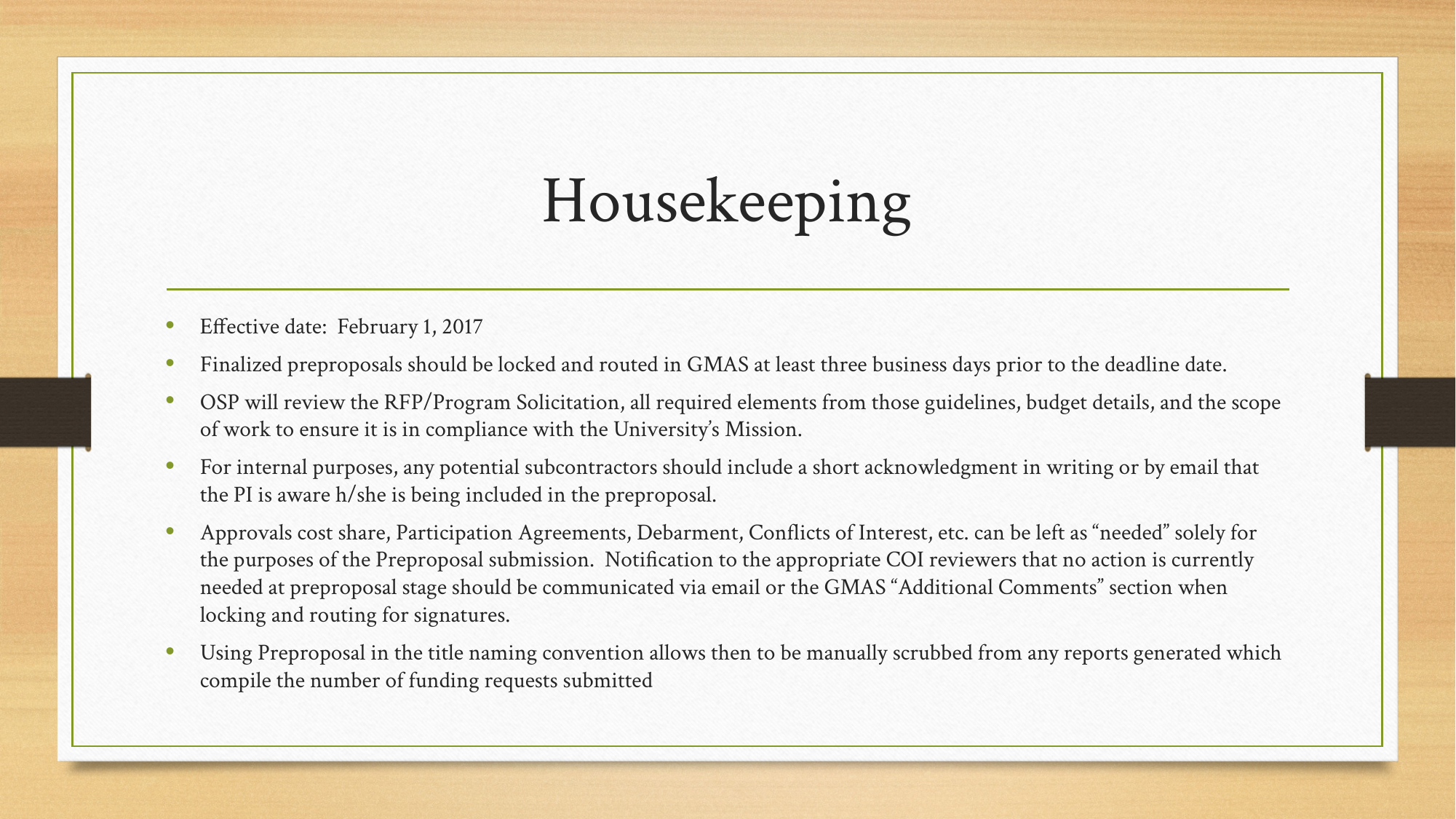

# Housekeeping
Effective date:  February 1, 2017
Finalized preproposals should be locked and routed in GMAS at least three business days prior to the deadline date.
OSP will review the RFP/Program Solicitation, all required elements from those guidelines, budget details, and the scope of work to ensure it is in compliance with the University’s Mission.
For internal purposes, any potential subcontractors should include a short acknowledgment in writing or by email that the PI is aware h/she is being included in the preproposal.
Approvals cost share, Participation Agreements, Debarment, Conflicts of Interest, etc. can be left as “needed” solely for the purposes of the Preproposal submission.  Notification to the appropriate COI reviewers that no action is currently needed at preproposal stage should be communicated via email or the GMAS “Additional Comments” section when locking and routing for signatures.
Using Preproposal in the title naming convention allows then to be manually scrubbed from any reports generated which compile the number of funding requests submitted